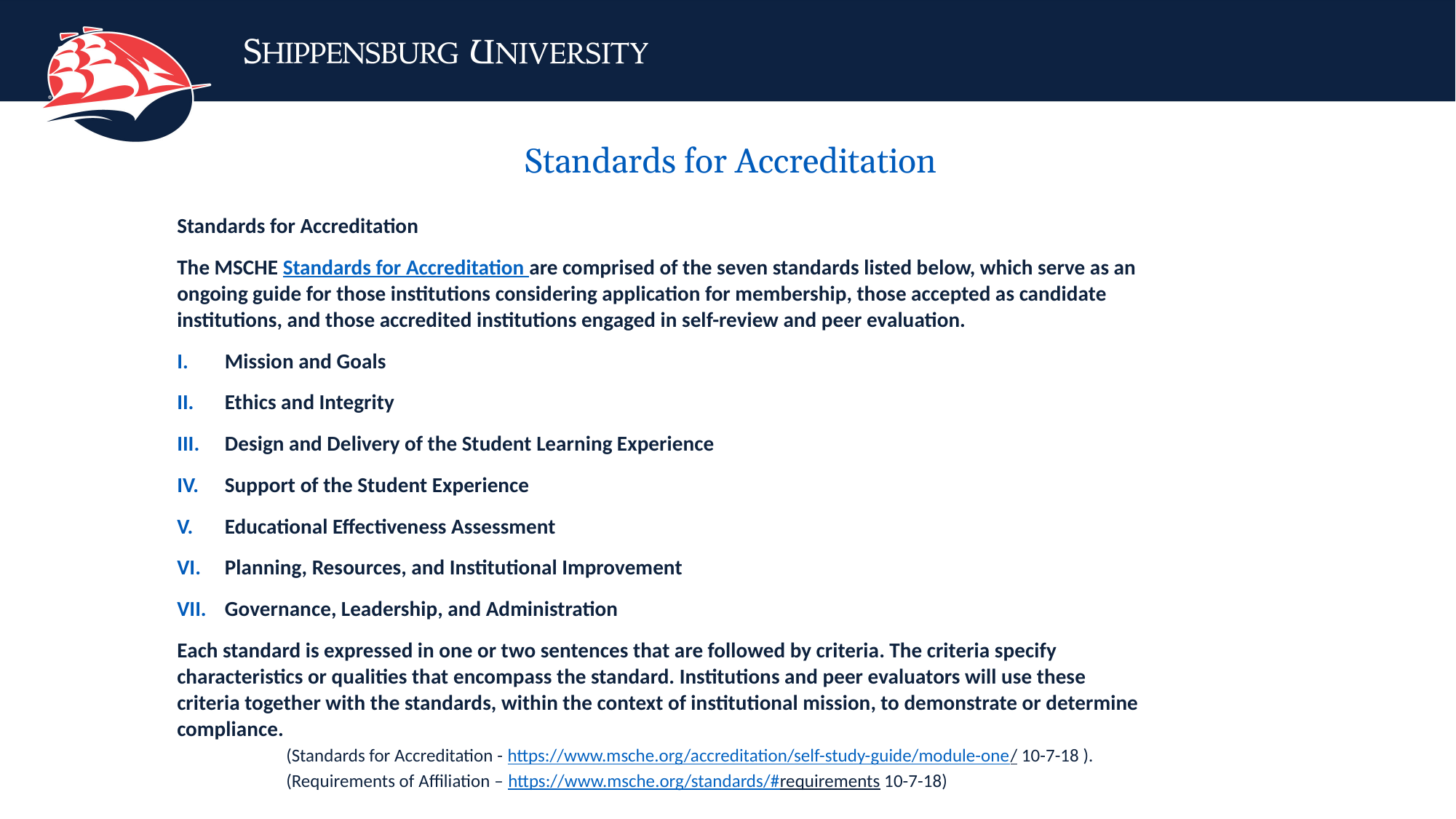

# Standards for Accreditation
Standards for Accreditation
The MSCHE Standards for Accreditation are comprised of the seven standards listed below, which serve as an ongoing guide for those institutions considering application for membership, those accepted as candidate institutions, and those accredited institutions engaged in self-review and peer evaluation.
Mission and Goals
Ethics and Integrity
Design and Delivery of the Student Learning Experience
Support of the Student Experience
Educational Effectiveness Assessment
Planning, Resources, and Institutional Improvement
Governance, Leadership, and Administration
Each standard is expressed in one or two sentences that are followed by criteria. The criteria specify characteristics or qualities that encompass the standard. Institutions and peer evaluators will use these criteria together with the standards, within the context of institutional mission, to demonstrate or determine compliance.
	(Standards for Accreditation - https://www.msche.org/accreditation/self-study-guide/module-one/ 10-7-18 ).
	(Requirements of Affiliation – https://www.msche.org/standards/#requirements 10-7-18)